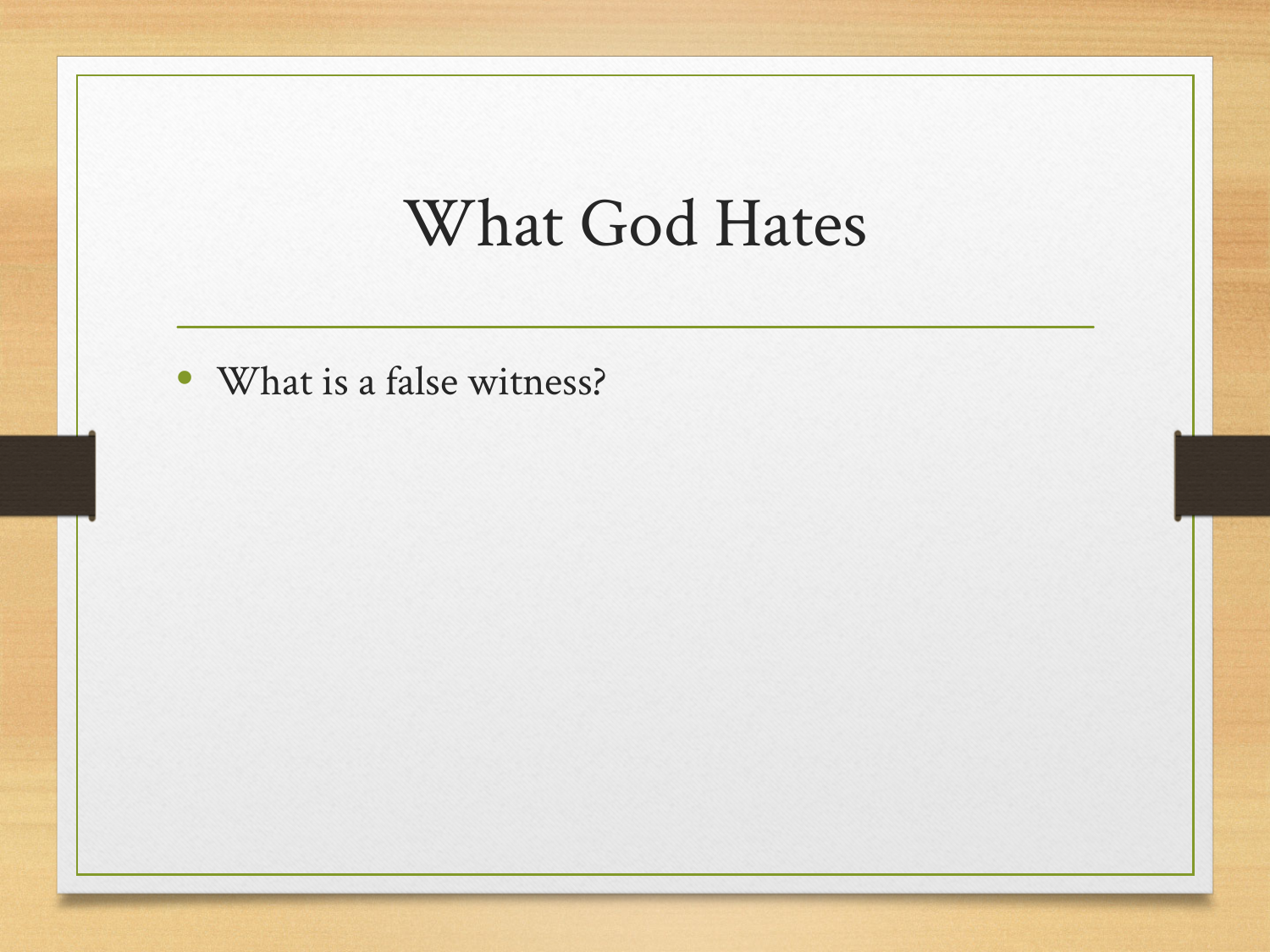

# What God Hates
What is a false witness?